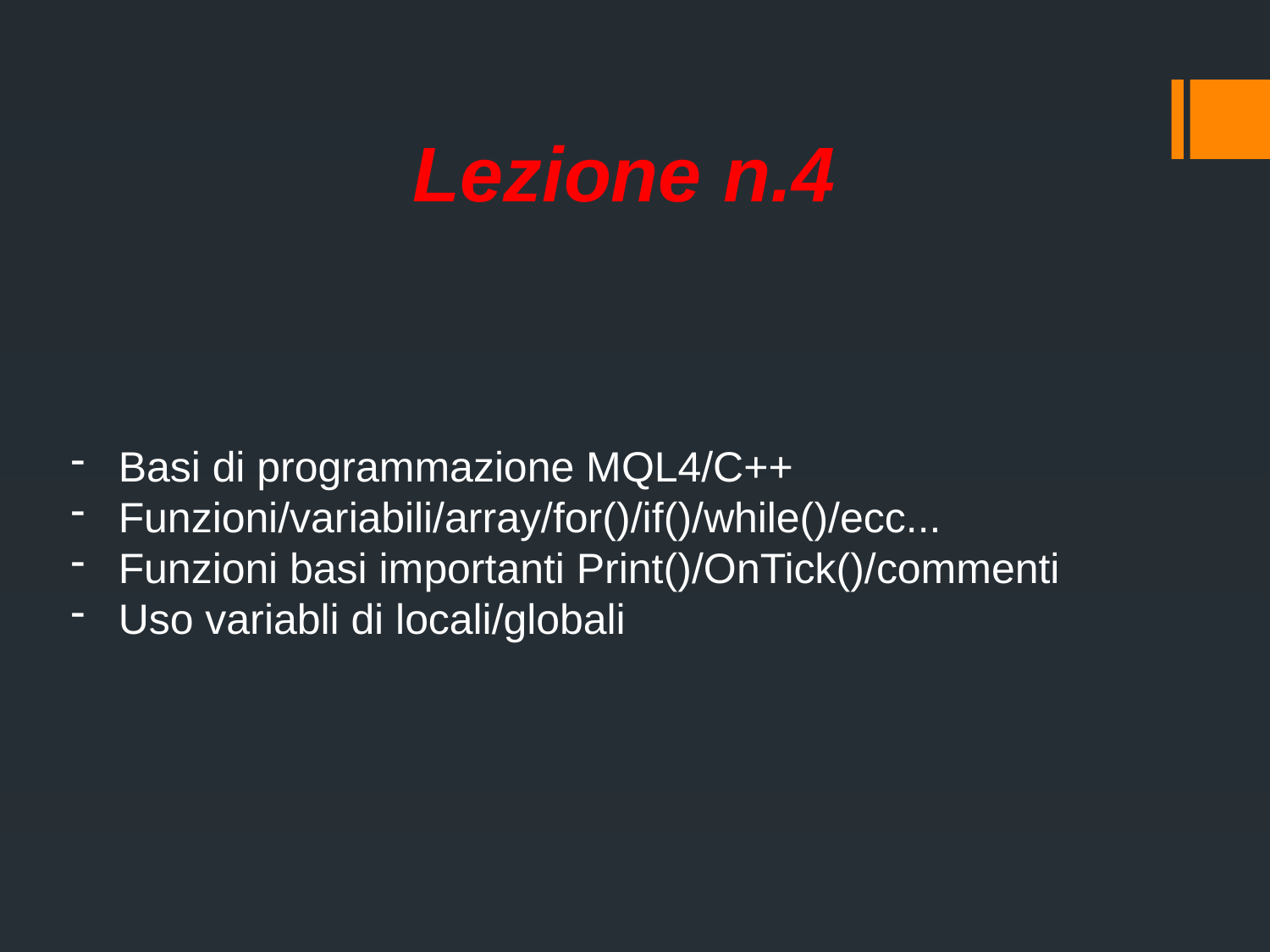

# Lezione n.4
Basi di programmazione MQL4/C++
Funzioni/variabili/array/for()/if()/while()/ecc...
Funzioni basi importanti Print()/OnTick()/commenti
Uso variabli di locali/globali